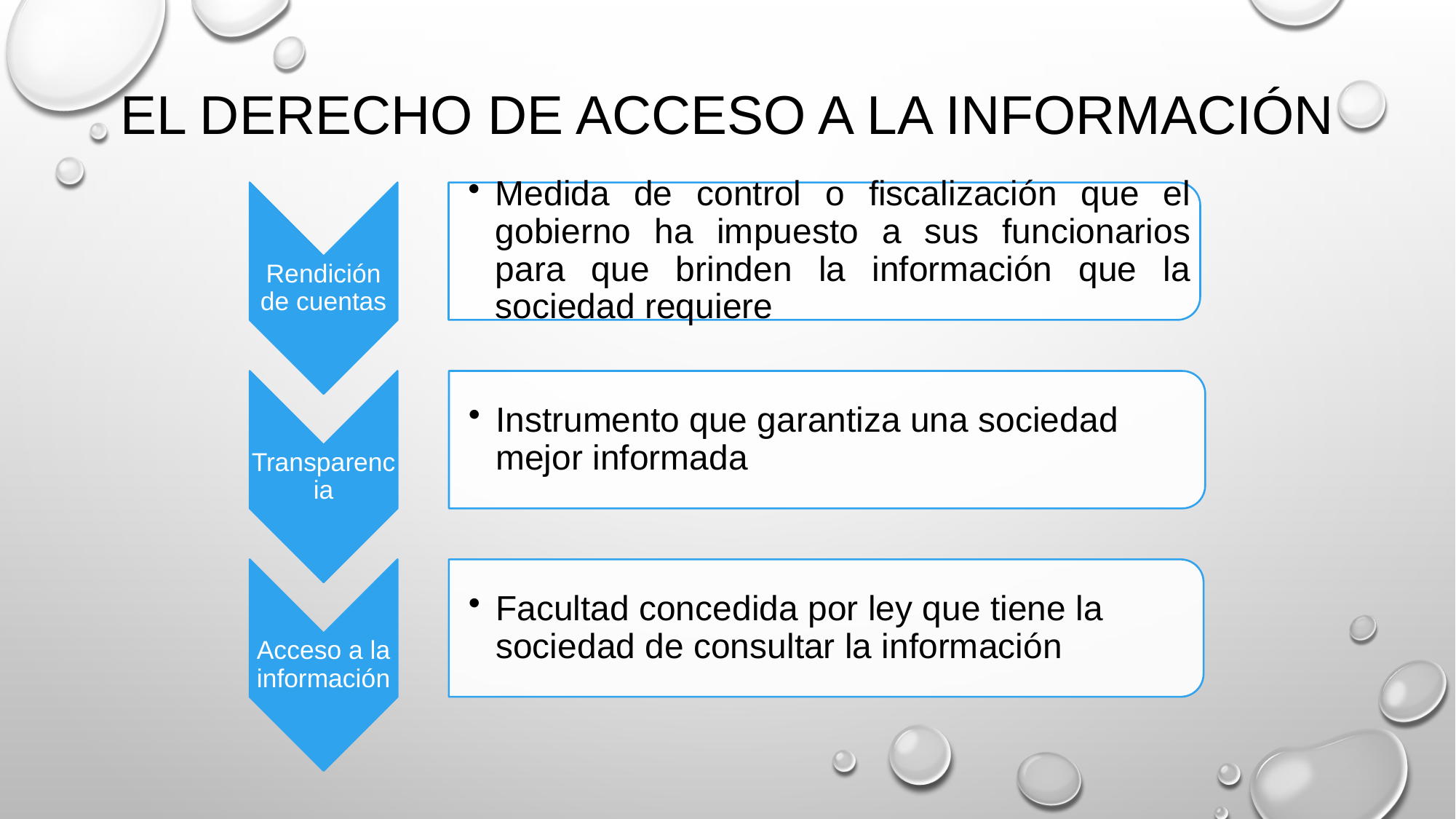

# EL DERECHO DE ACCESO A LA INFORMACIÓN
Rendición de cuentas
Medida de control o fiscalización que el gobierno ha impuesto a sus funcionarios para que brinden la información que la sociedad requiere
Transparencia
Instrumento que garantiza una sociedad mejor informada
Acceso a la información
Facultad concedida por ley que tiene la sociedad de consultar la información